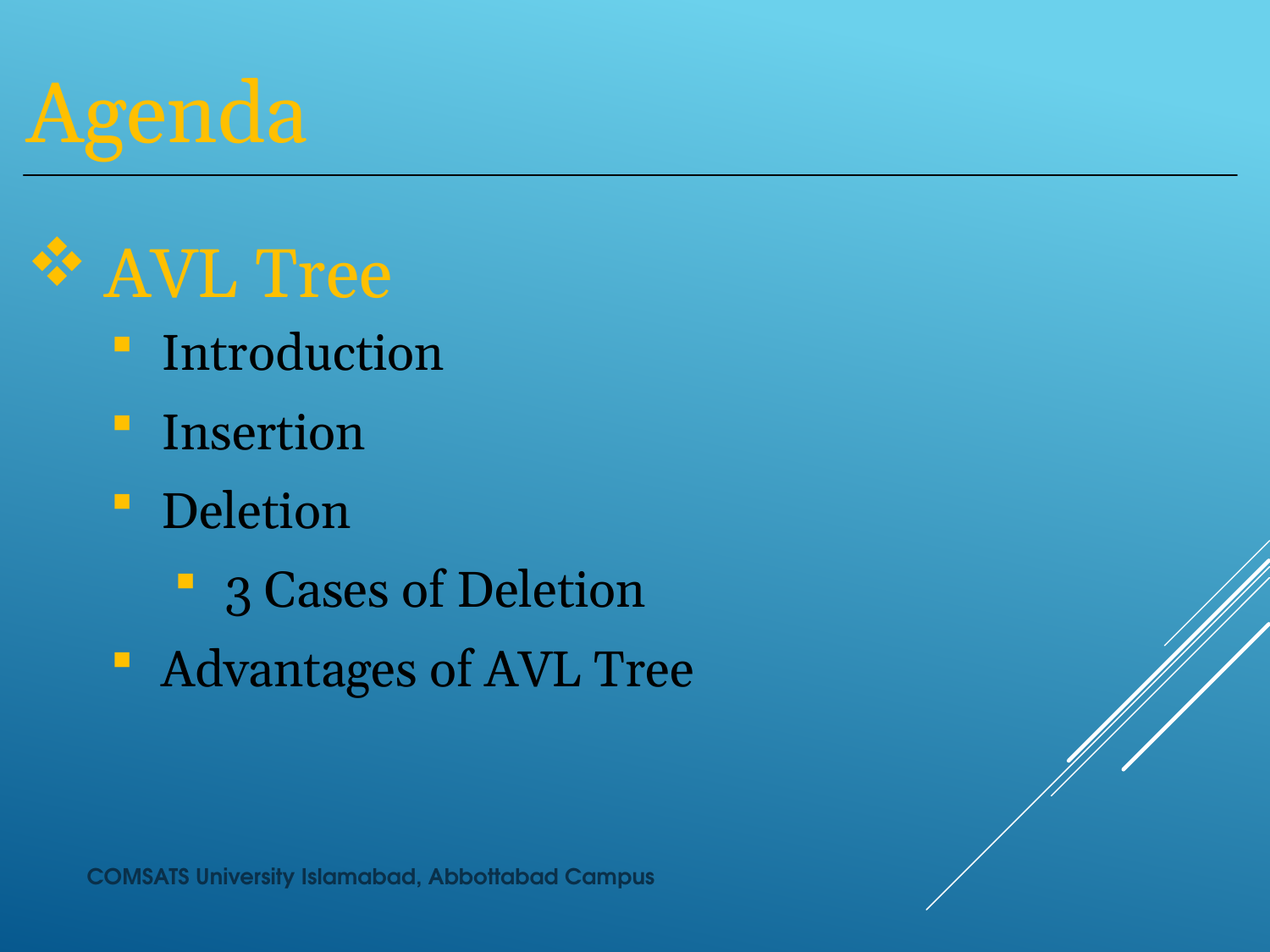

Agenda
AVL Tree
Introduction
Insertion
Deletion
3 Cases of Deletion
Advantages of AVL Tree

COMSATS University Islamabad, Abbottabad Campus